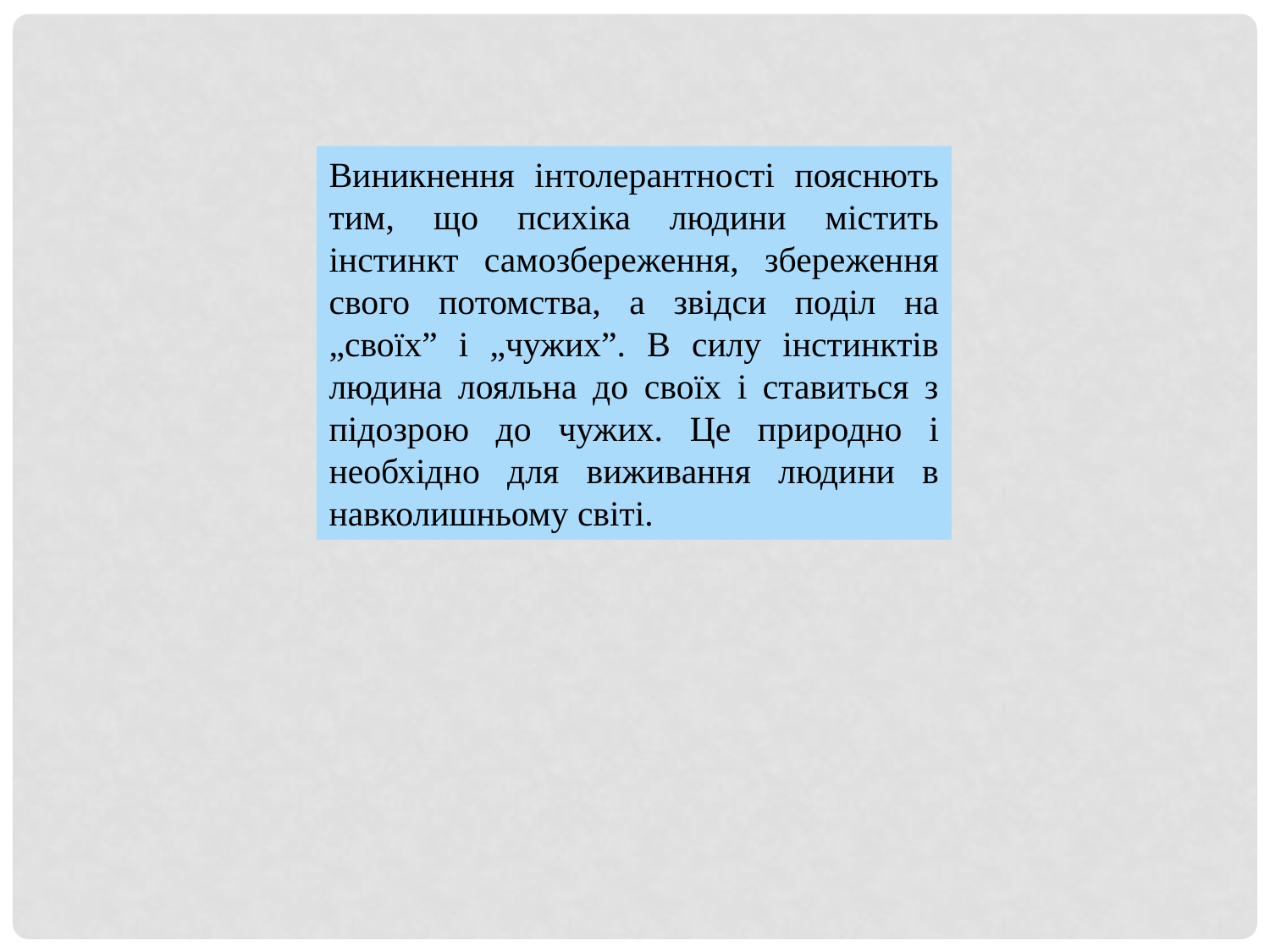

Виникнення інтолерантності пояснють тим, що психіка людини містить інстинкт самозбереження, збереження свого потомства, а звідси поділ на „своїх” і „чужих”. В силу інстинктів людина лояльна до своїх і ставиться з підозрою до чужих. Це природно і необхідно для виживання людини в навколишньому світі.